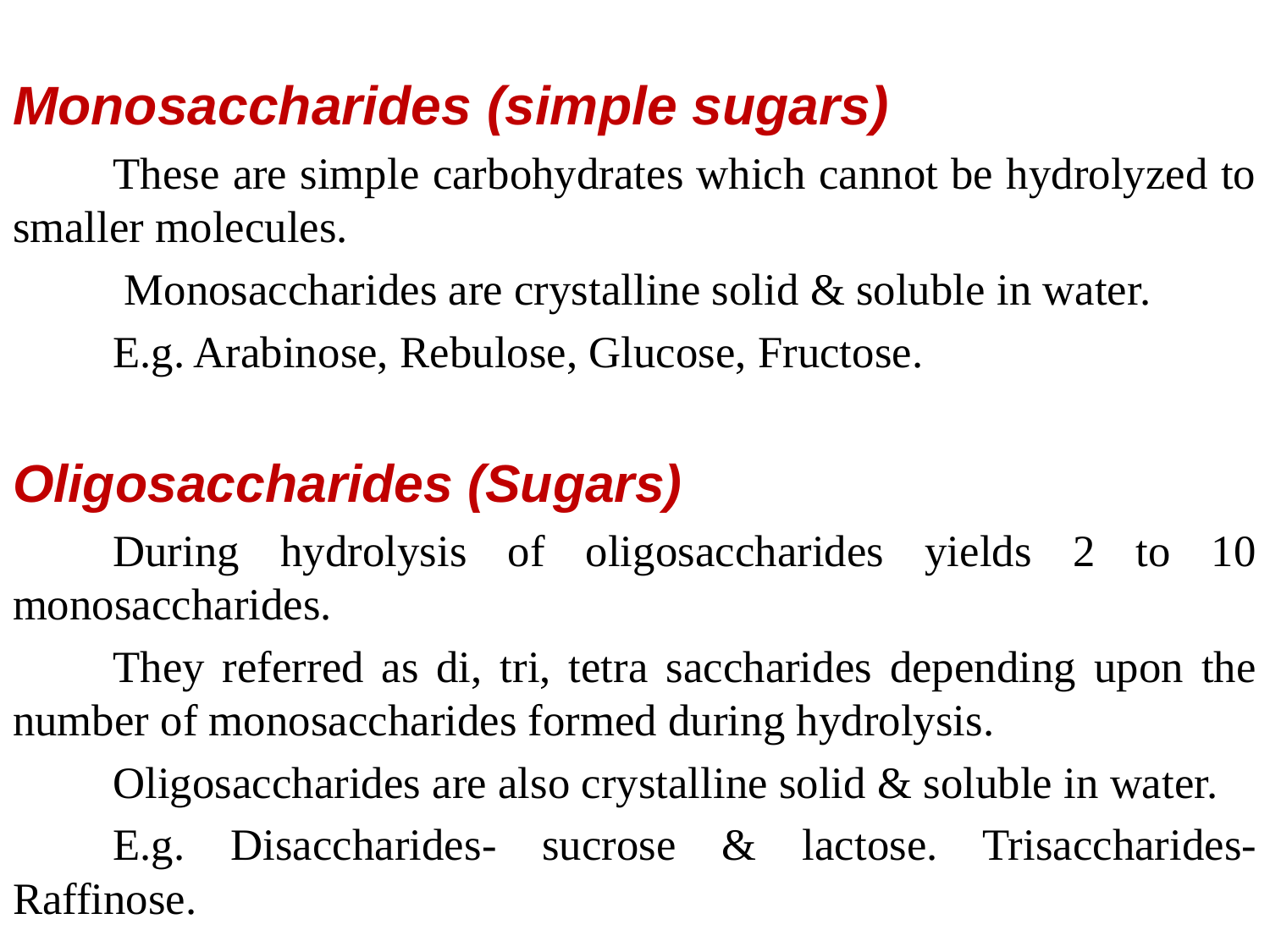

Monosaccharides (simple sugars)
			These are simple carbohydrates which cannot be hydrolyzed to smaller molecules.
	 Monosaccharides are crystalline solid & soluble in water.
	E.g. Arabinose, Rebulose, Glucose, Fructose.

Oligosaccharides (Sugars)
			During hydrolysis of oligosaccharides yields 2 to 10 monosaccharides.
	They referred as di, tri, tetra saccharides depending upon the number of monosaccharides formed during hydrolysis.
	Oligosaccharides are also crystalline solid & soluble in water.
	E.g. Disaccharides- sucrose & lactose. Trisaccharides- Raffinose.